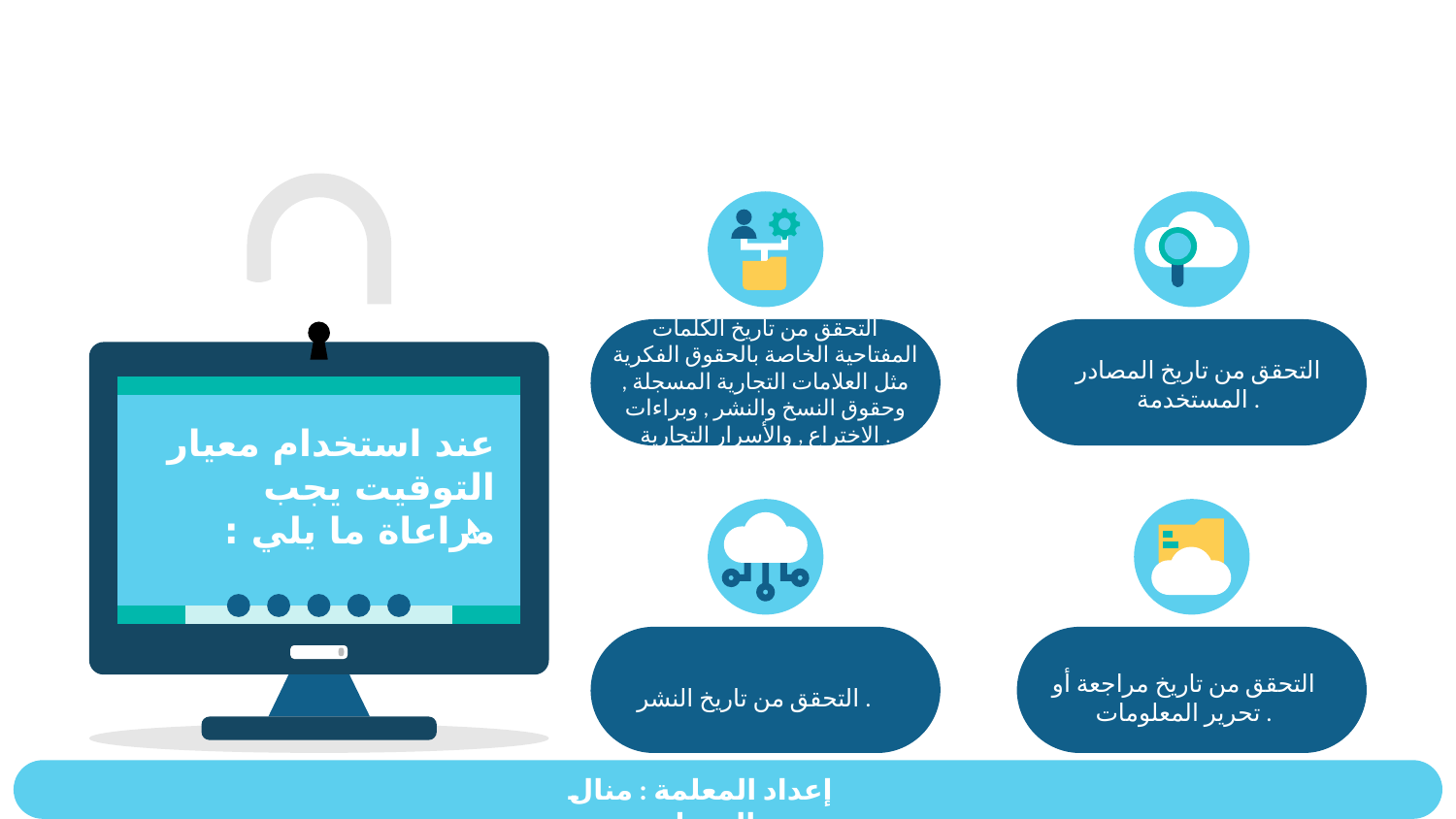

التحقق من تاريخ الكلمات المفتاحية الخاصة بالحقوق الفكرية مثل العلامات التجارية المسجلة , وحقوق النسخ والنشر , وبراءات الاختراع , والأسرار التجارية .
التحقق من تاريخ المصادر المستخدمة .
عند استخدام معيار التوقيت يجب مراعاة ما يلي :

التحقق من تاريخ النشر .
التحقق من تاريخ مراجعة أو تحرير المعلومات .

إعداد المعلمة : منال الرحيلي